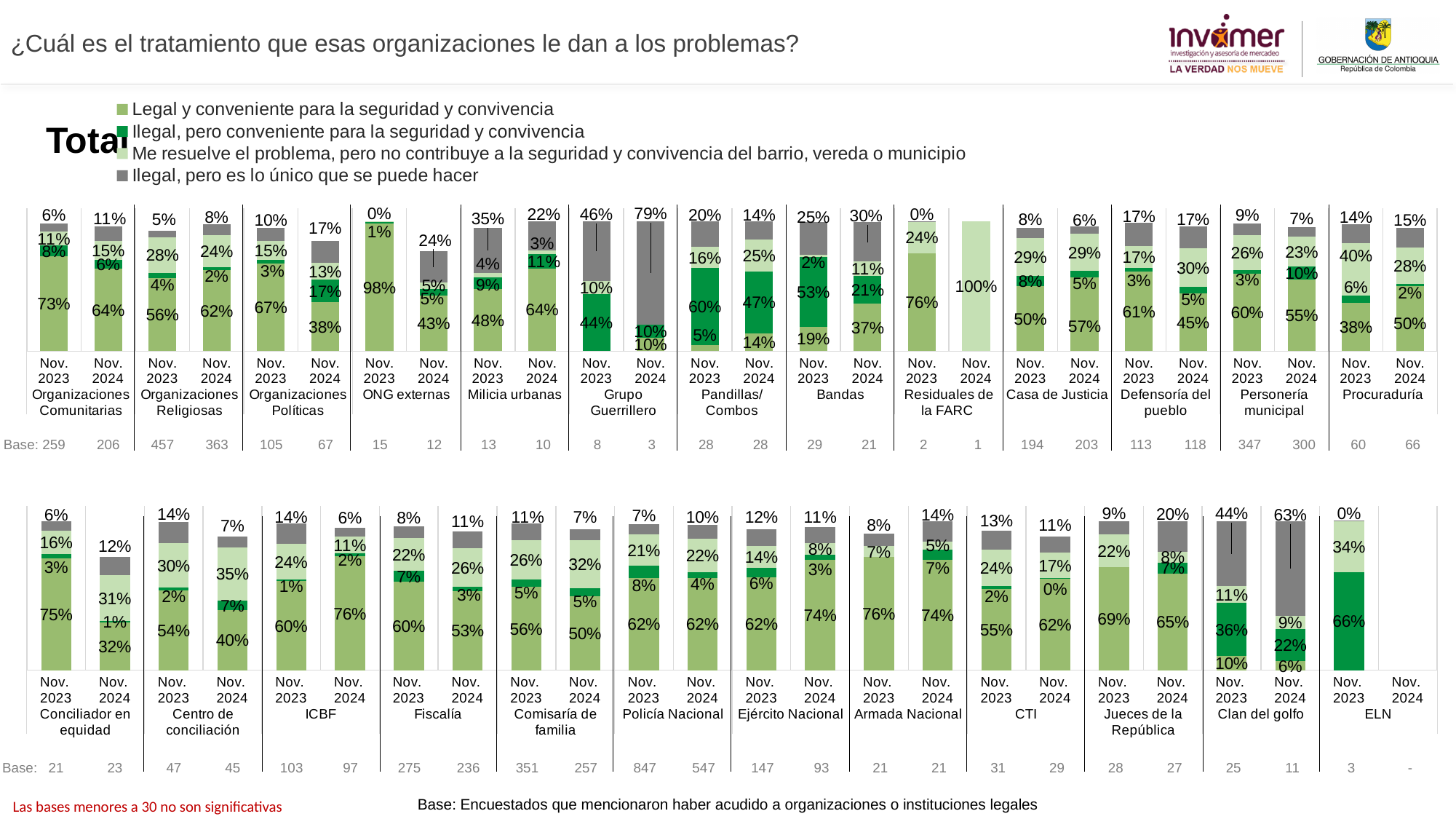

¿Cuál es el tratamiento que esas organizaciones le dan a los problemas?

### Chart

| Category | Legal y conveniente para la seguridad y convivencia | Ilegal, pero conveniente para la seguridad y convivencia | Me resuelve el problema, pero no contribuye a la seguridad y convivencia del barrio, vereda o municipio | Ilegal, pero es lo único que se puede hacer |
|---|---|---|---|---|
| Total | None | None | None | None |
|  | None | None | None | None |
| Nororiental | None | None | None | None |
|  | None | None | None | None |
| Noroccidental | None | None | None | None |
|  | None | None | None | None |
| Centro-Oriental | None | None | None | None |
|  | None | None | None | None |
| Centro-Occidental | None | None | None | None |
|  | None | None | None | None |
| Suroriental | None | None | None | None |
|  | None | None | None | None |
| Suroccidental | None | None | None | None |
|  | None | None | None | None |
| Distrito Rural | None | None | None | None |
Total

[unsupported chart]

| 259 | 206 | 457 | 363 | 105 | 67 | 15 | 12 | 13 | 10 | 8 | 3 | 28 | 28 | 29 | 21 | 2 | 1 | 194 | 203 | 113 | 118 | 347 | 300 | 60 | 66 |
| --- | --- | --- | --- | --- | --- | --- | --- | --- | --- | --- | --- | --- | --- | --- | --- | --- | --- | --- | --- | --- | --- | --- | --- | --- | --- |
Base:

[unsupported chart]

| 21 | 23 | 47 | 45 | 103 | 97 | 275 | 236 | 351 | 257 | 847 | 547 | 147 | 93 | 21 | 21 | 31 | 29 | 28 | 27 | 25 | 11 | 3 | - |
| --- | --- | --- | --- | --- | --- | --- | --- | --- | --- | --- | --- | --- | --- | --- | --- | --- | --- | --- | --- | --- | --- | --- | --- |
Base:
Base: Encuestados que mencionaron haber acudido a organizaciones o instituciones legales
Las bases menores a 30 no son significativas